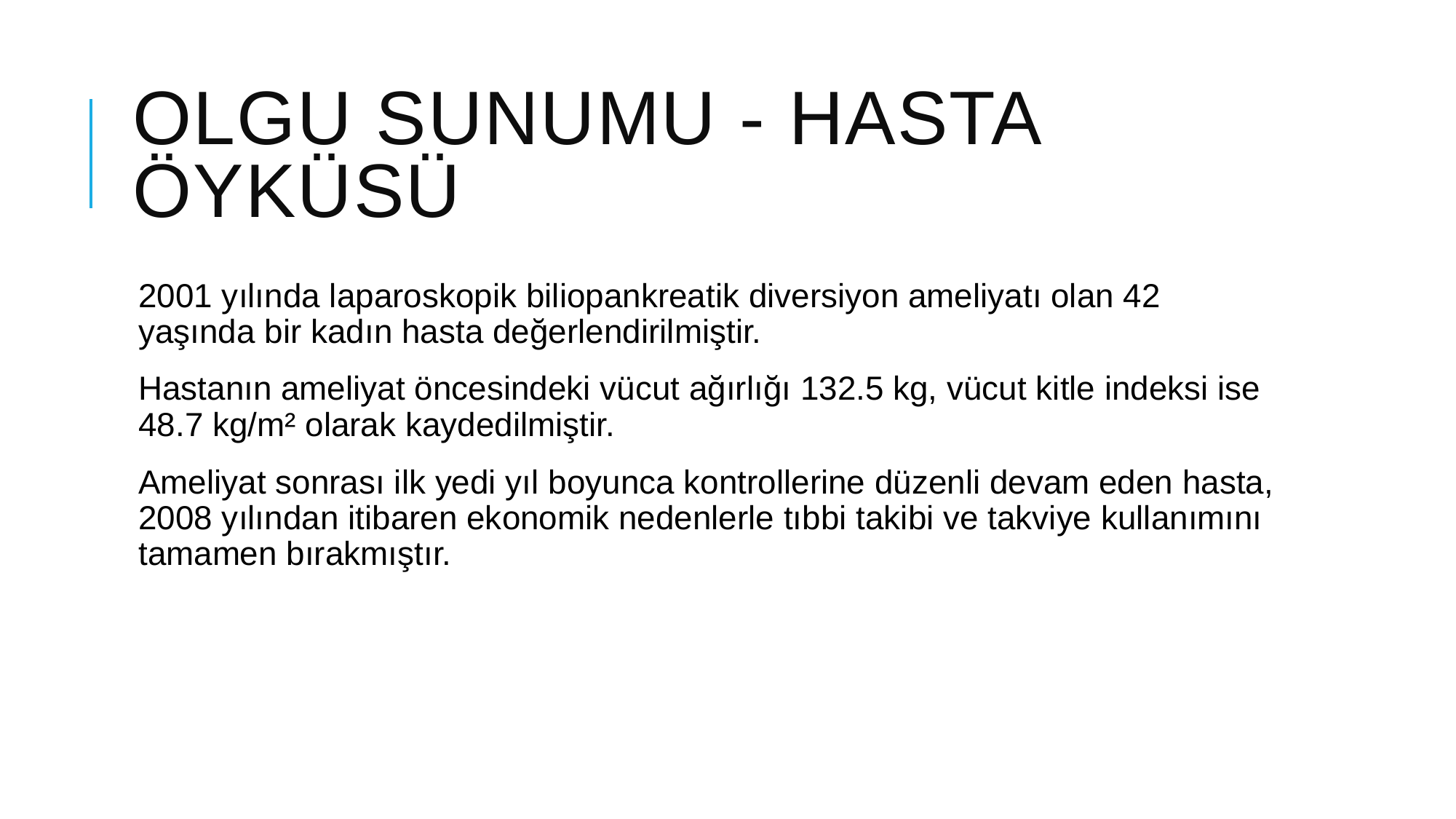

# Olgu Sunumu - Hasta Öyküsü
2001 yılında laparoskopik biliopankreatik diversiyon ameliyatı olan 42 yaşında bir kadın hasta değerlendirilmiştir.
Hastanın ameliyat öncesindeki vücut ağırlığı 132.5 kg, vücut kitle indeksi ise 48.7 kg/m² olarak kaydedilmiştir.
Ameliyat sonrası ilk yedi yıl boyunca kontrollerine düzenli devam eden hasta, 2008 yılından itibaren ekonomik nedenlerle tıbbi takibi ve takviye kullanımını tamamen bırakmıştır.